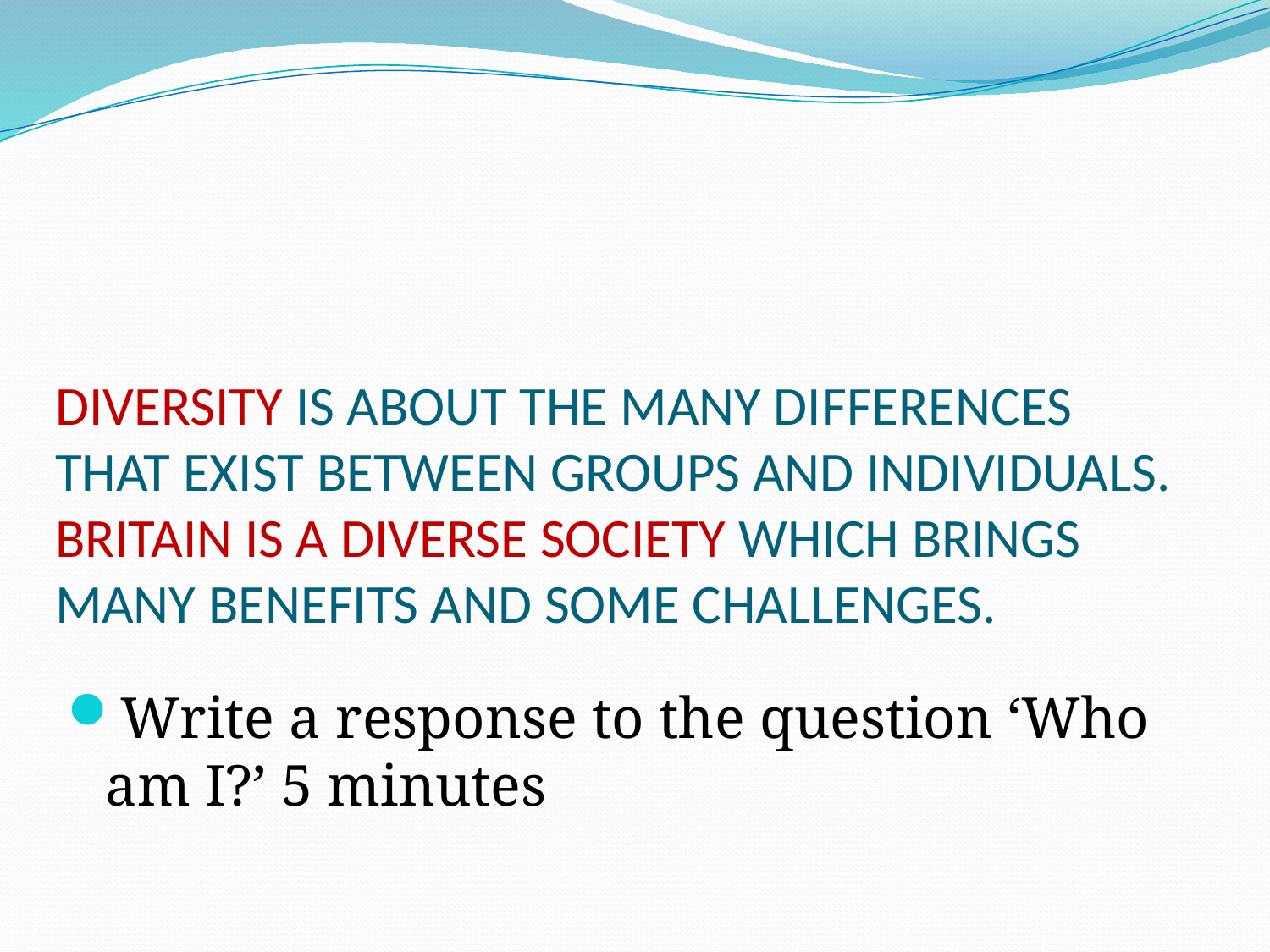

# DIVERSITY IS ABOUT THE MANY DIFFERENCES THAT EXIST BETWEEN GROUPS AND INDIVIDUALS. BRITAIN IS A DIVERSE SOCIETY WHICH BRINGS MANY BENEFITS AND SOME CHALLENGES.
Write a response to the question ‘Who am I?’ 5 minutes